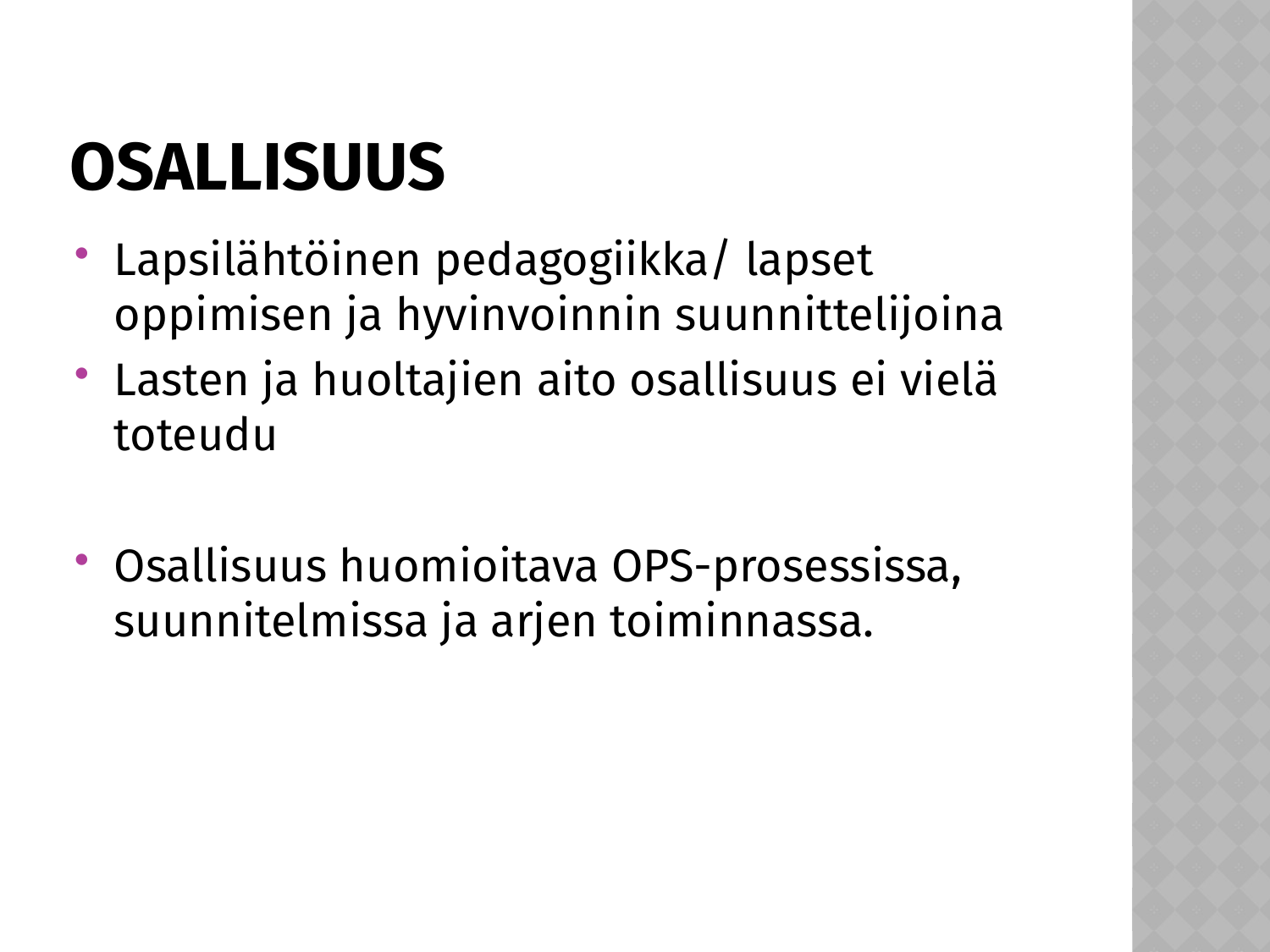

# osallisuus
Lapsilähtöinen pedagogiikka/ lapset oppimisen ja hyvinvoinnin suunnittelijoina
Lasten ja huoltajien aito osallisuus ei vielä toteudu

Osallisuus huomioitava OPS-prosessissa,  suunnitelmissa ja arjen toiminnassa.